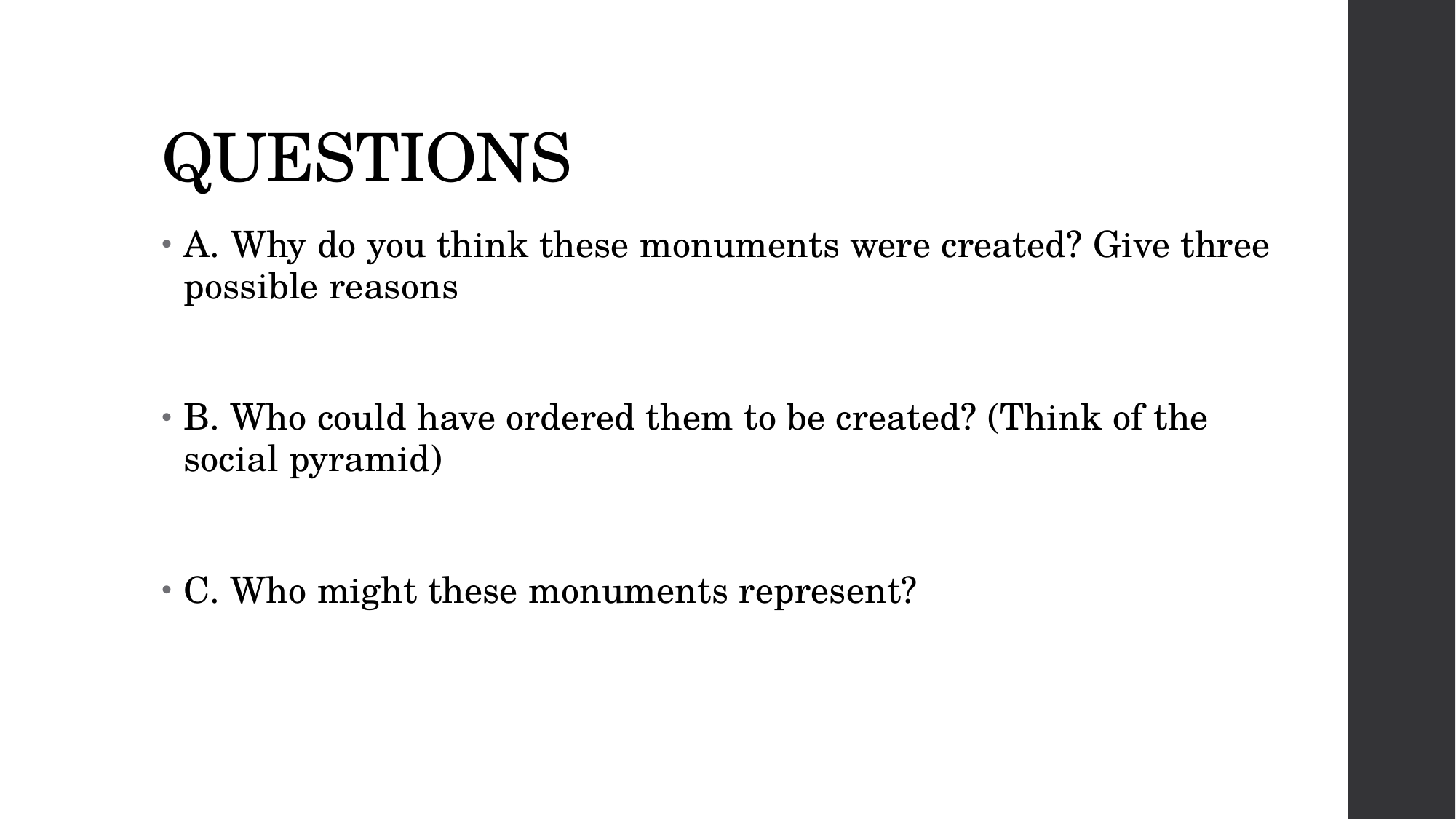

# QUESTIONS
A. Why do you think these monuments were created? Give three possible reasons

B. Who could have ordered them to be created? (Think of the social pyramid)

C. Who might these monuments represent?